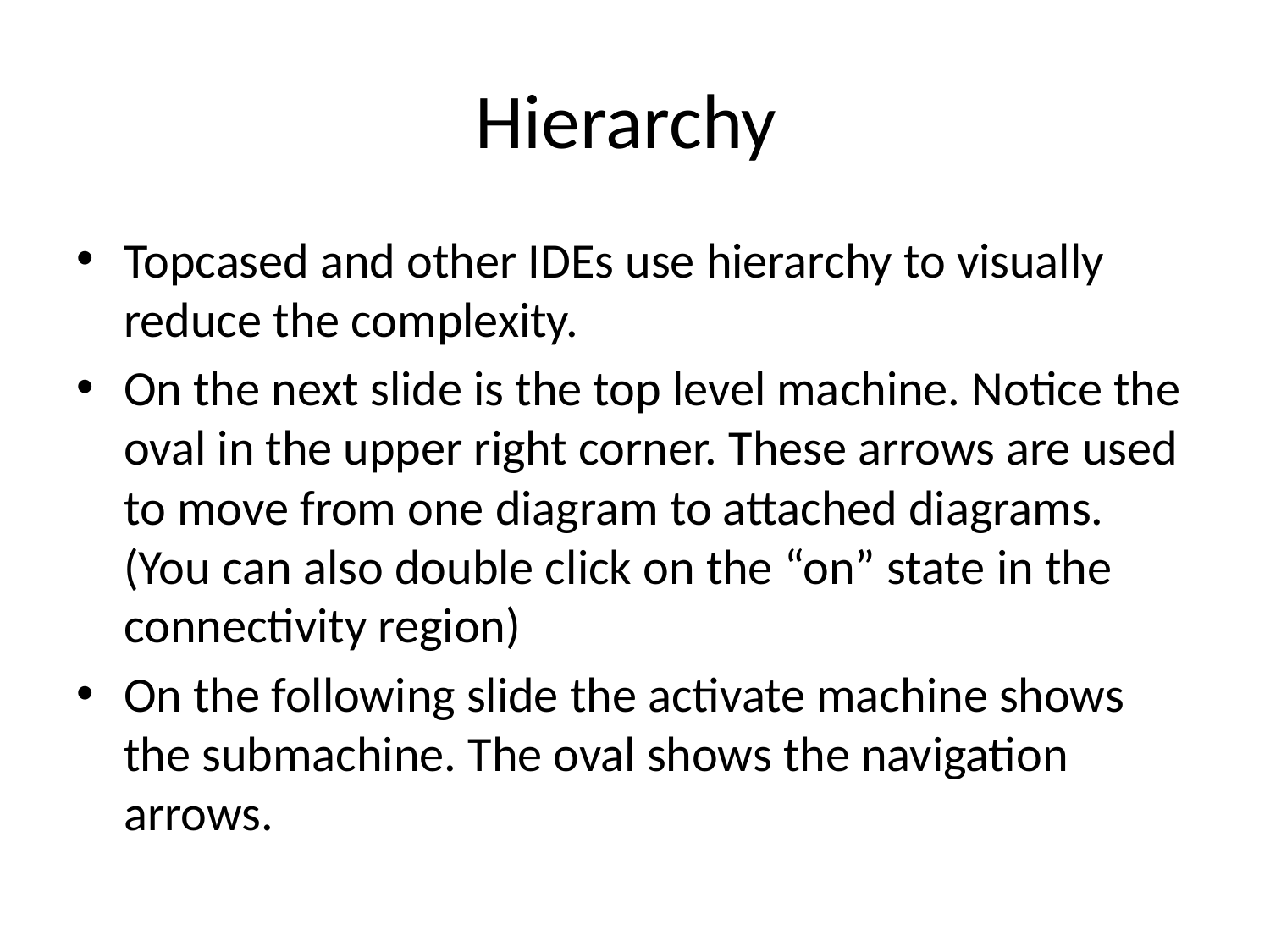

# Hierarchy
Topcased and other IDEs use hierarchy to visually reduce the complexity.
On the next slide is the top level machine. Notice the oval in the upper right corner. These arrows are used to move from one diagram to attached diagrams. (You can also double click on the “on” state in the connectivity region)
On the following slide the activate machine shows the submachine. The oval shows the navigation arrows.